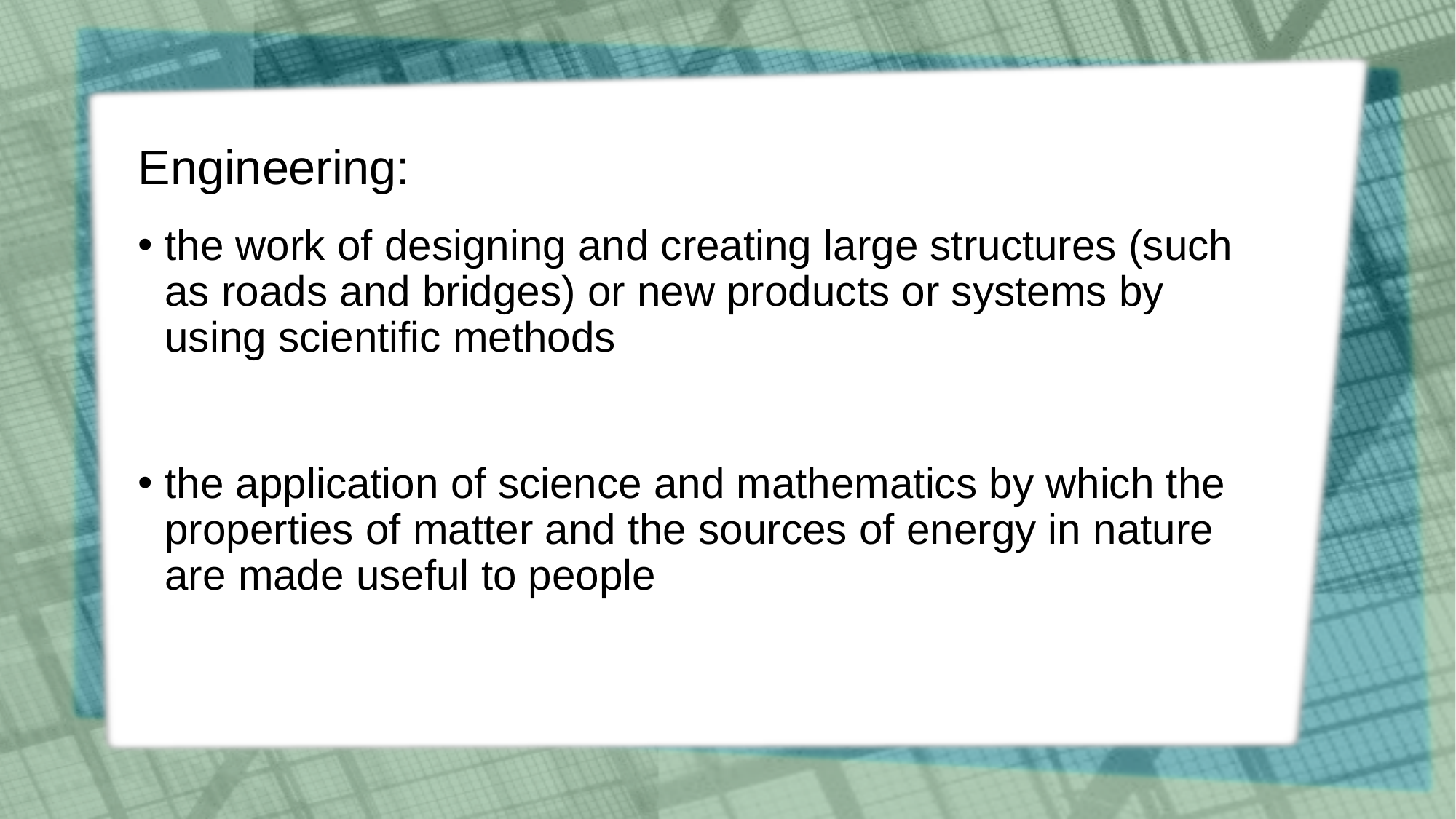

# Engineering:
the work of designing and creating large structures (such as roads and bridges) or new products or systems by using scientific methods

the application of science and mathematics by which the properties of matter and the sources of energy in nature are made useful to people